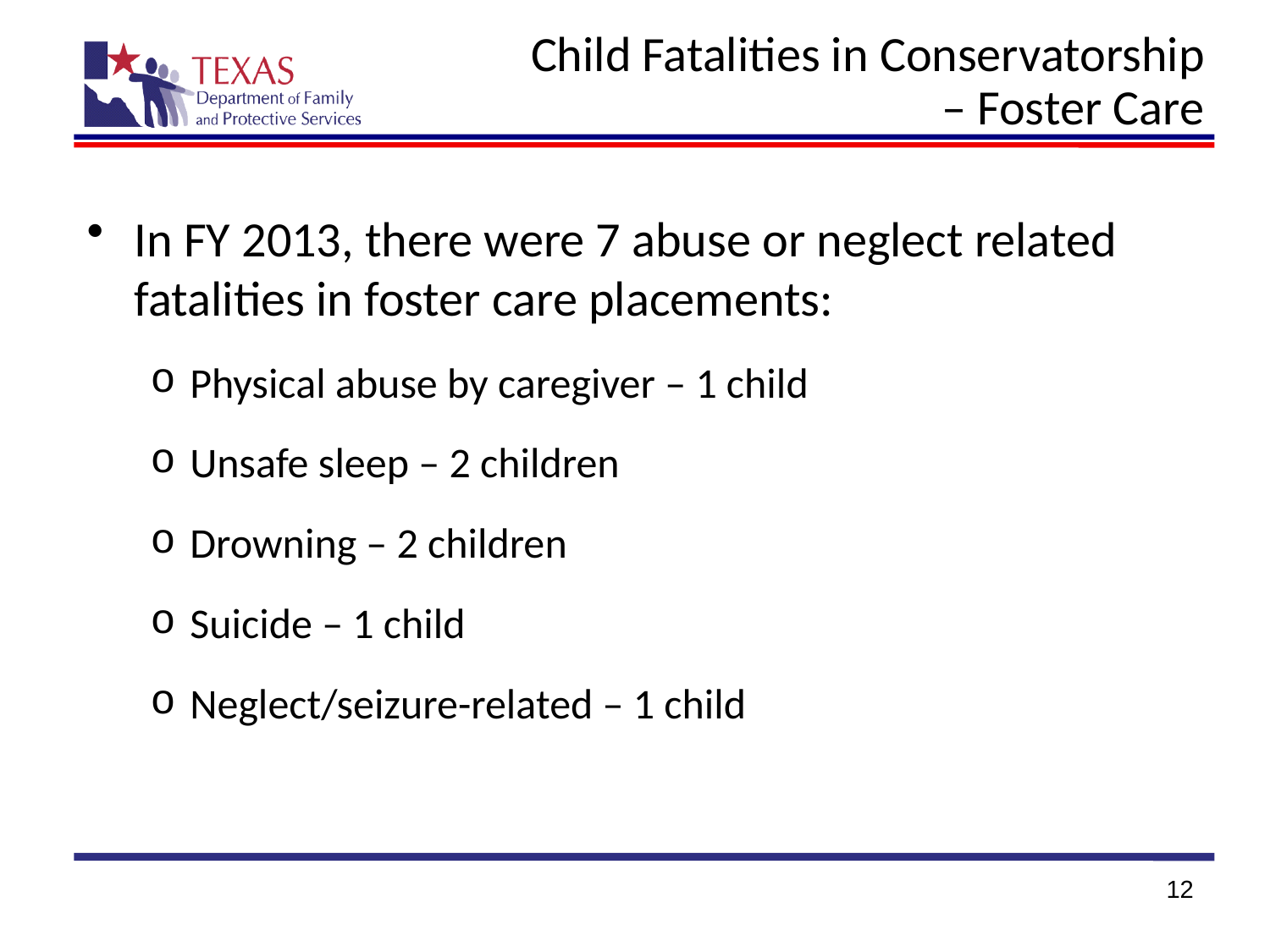

# Child Fatalities in Conservatorship – Foster Care
In FY 2013, there were 7 abuse or neglect related fatalities in foster care placements:
Physical abuse by caregiver – 1 child
Unsafe sleep – 2 children
Drowning – 2 children
Suicide – 1 child
Neglect/seizure-related – 1 child

12